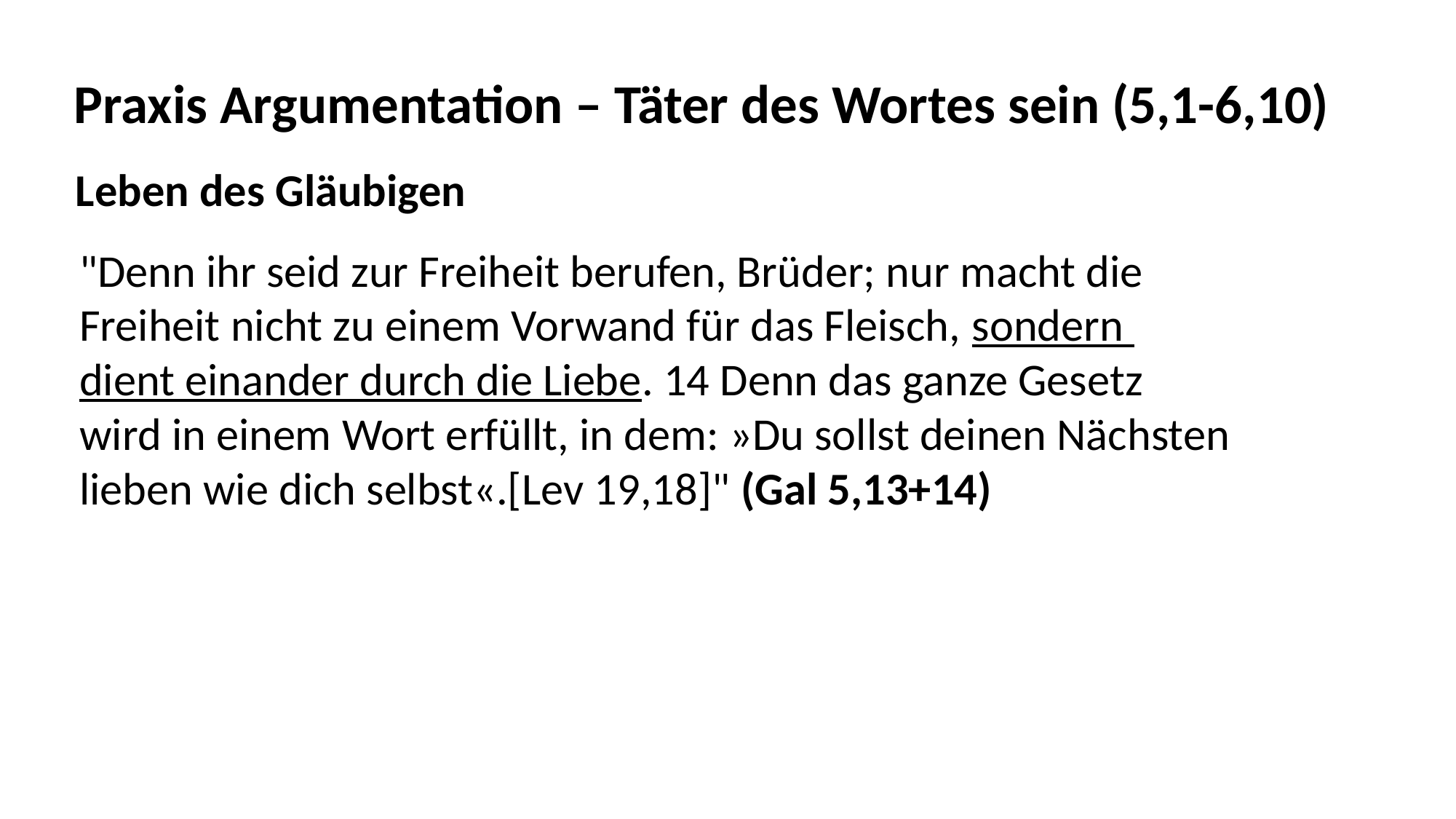

Praxis Argumentation – Täter des Wortes sein (5,1-6,10)
Leben des Gläubigen
"Denn ihr seid zur Freiheit berufen, Brüder; nur macht die
Freiheit nicht zu einem Vorwand für das Fleisch, sondern
dient einander durch die Liebe. 14 Denn das ganze Gesetz
wird in einem Wort erfüllt, in dem: »Du sollst deinen Nächsten
lieben wie dich selbst«.[Lev 19,18]" (Gal 5,13+14)